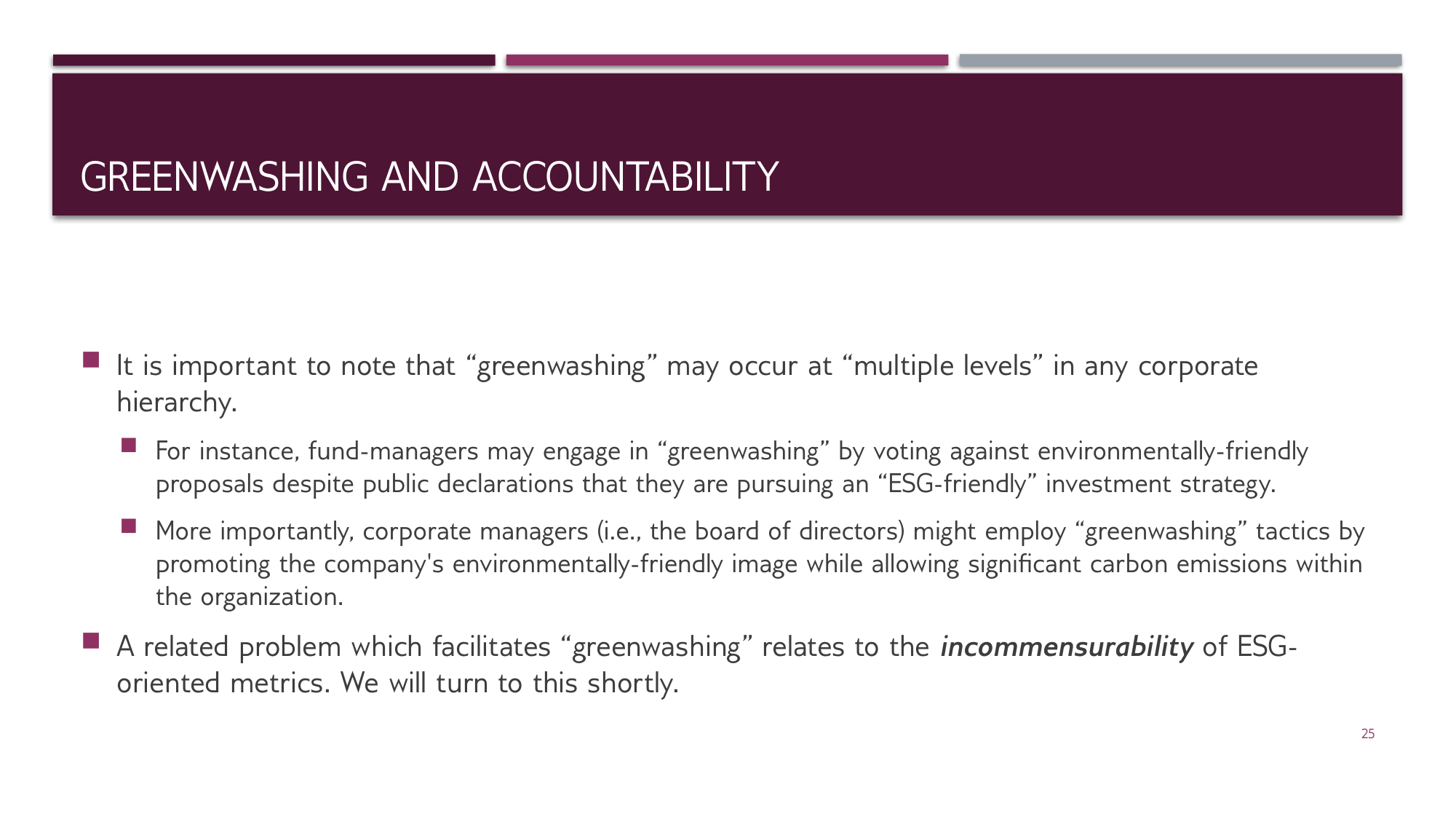

# Greenwashing and accountability
It is important to note that “greenwashing” may occur at “multiple levels” in any corporate hierarchy.
For instance, fund-managers may engage in “greenwashing” by voting against environmentally-friendly proposals despite public declarations that they are pursuing an “ESG-friendly” investment strategy.
More importantly, corporate managers (i.e., the board of directors) might employ “greenwashing” tactics by promoting the company's environmentally-friendly image while allowing significant carbon emissions within the organization.
A related problem which facilitates “greenwashing” relates to the incommensurability of ESG-oriented metrics. We will turn to this shortly.
25